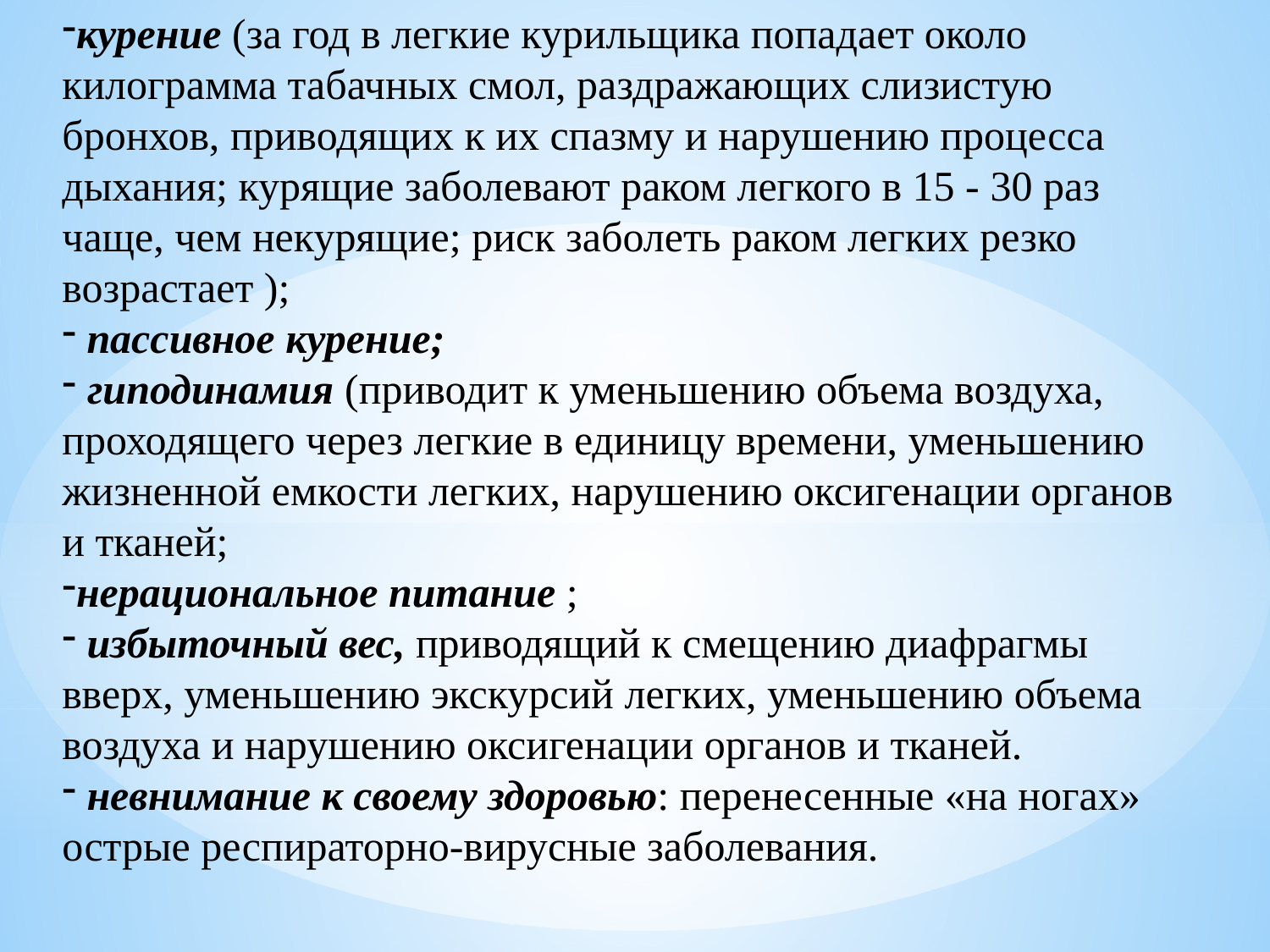

курение (за год в легкие курильщика попадает около килограмма табачных смол, раздражающих слизистую бронхов, приводящих к их спазму и нарушению процесса дыхания; курящие заболевают раком легкого в 15 - 30 раз чаще, чем некурящие; риск заболеть раком легких резко возрастает );
 пассивное курение;
 гиподинамия (приводит к уменьшению объема воздуха, проходящего через легкие в единицу времени, уменьшению жизненной емкости легких, нарушению оксигенации органов и тканей;
нерациональное питание ;
 избыточный вес, приводящий к смещению диафрагмы вверх, уменьшению экскурсий легких, уменьшению объема воздуха и нарушению оксигенации органов и тканей.
 невнимание к своему здоровью: перенесенные «на ногах» острые респираторно-вирусные заболевания.